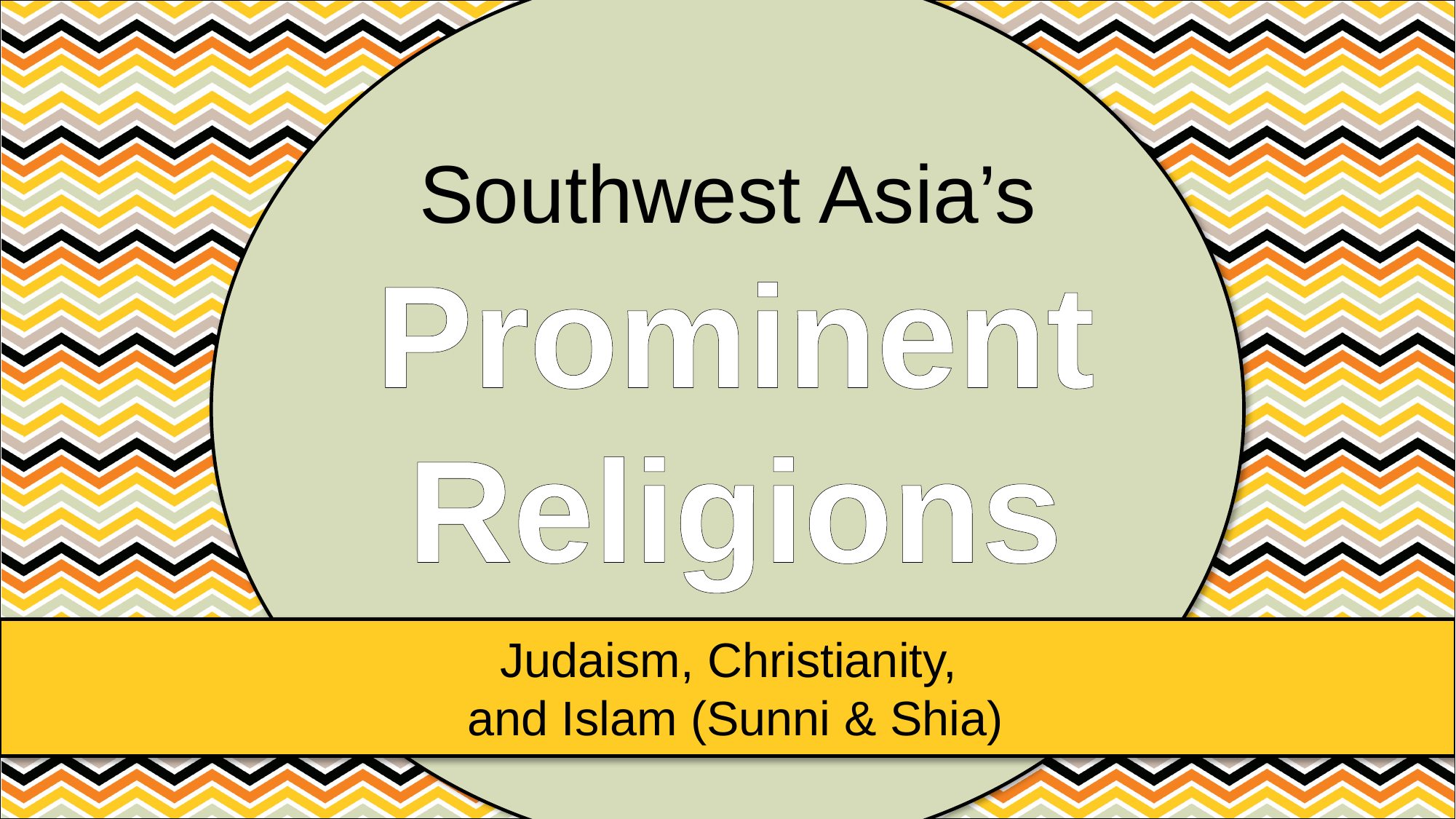

#
Southwest Asia’s

Prominent
Religions

Judaism, Christianity,
and Islam (Sunni & Shia)